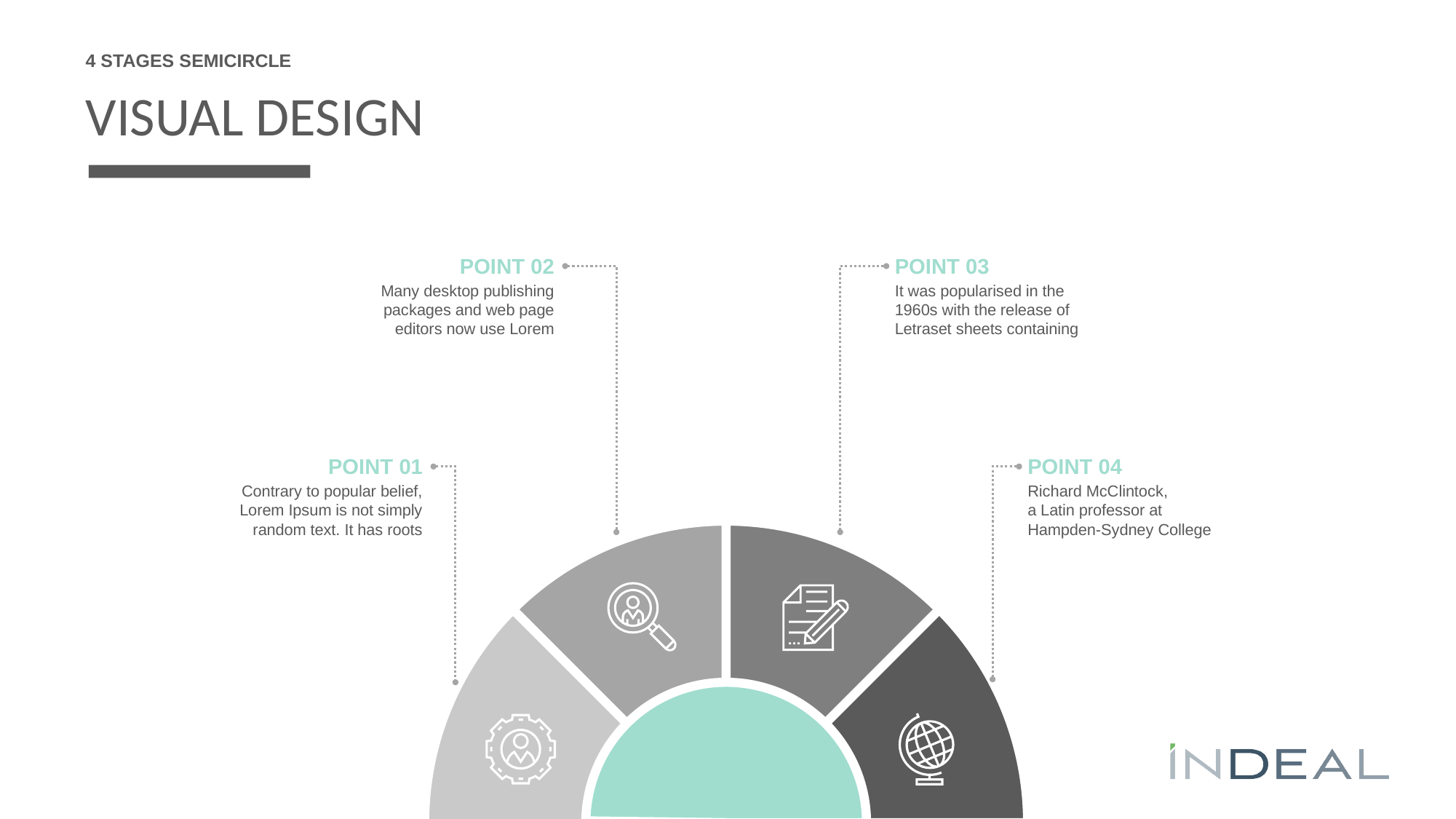

4 STAGES SEMICIRCLE
# VISUAL DESIGN
POINT 02
Many desktop publishing packages and web page editors now use Lorem
POINT 03
It was popularised in the 1960s with the release of Letraset sheets containing
POINT 01
Contrary to popular belief, Lorem Ipsum is not simply random text. It has roots
POINT 04
Richard McClintock,
a Latin professor at Hampden-Sydney College